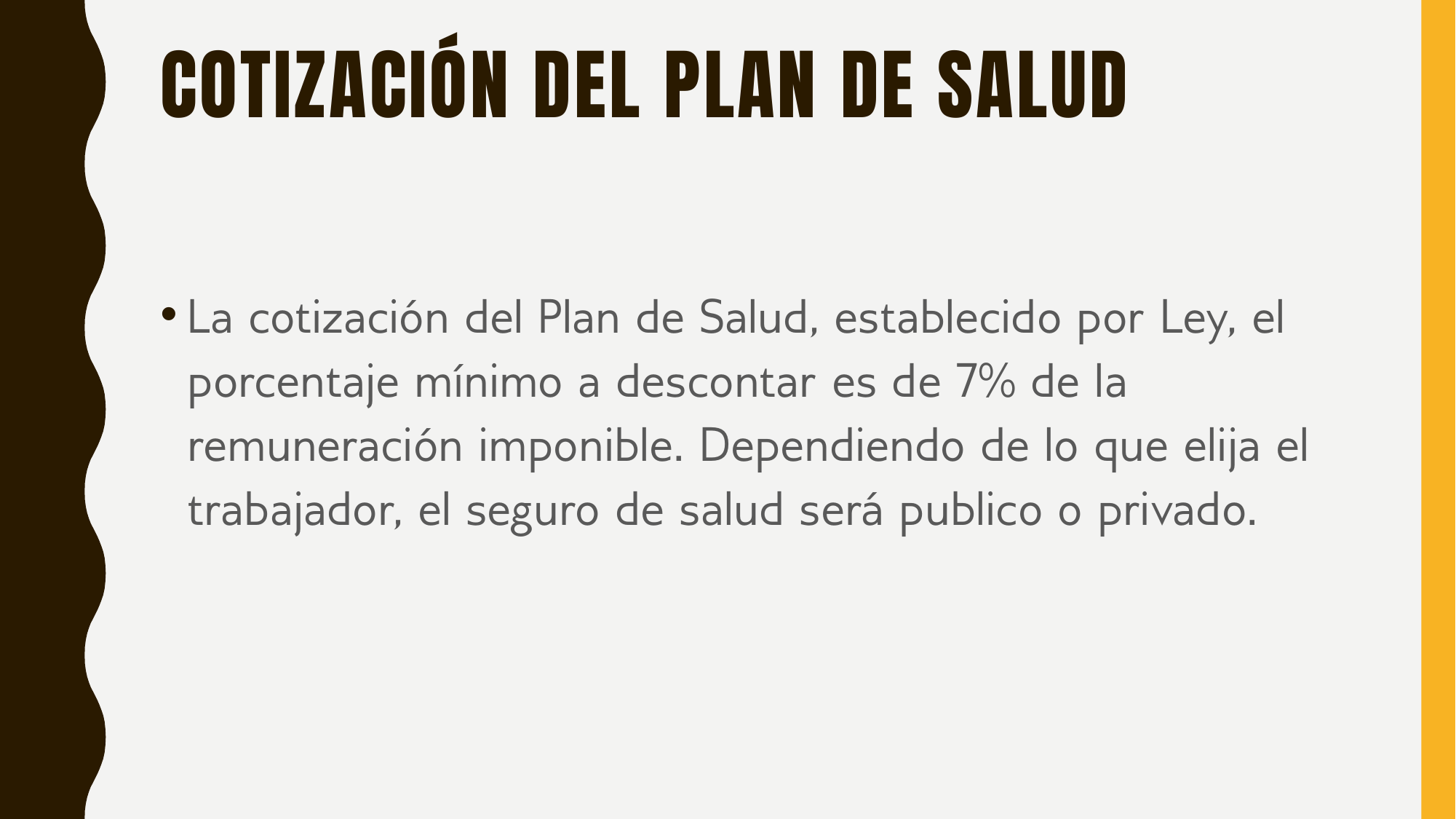

# Cotización del plan de salud
La cotización del Plan de Salud, establecido por Ley, el porcentaje mínimo a descontar es de 7% de la remuneración imponible. Dependiendo de lo que elija el trabajador, el seguro de salud será publico o privado.